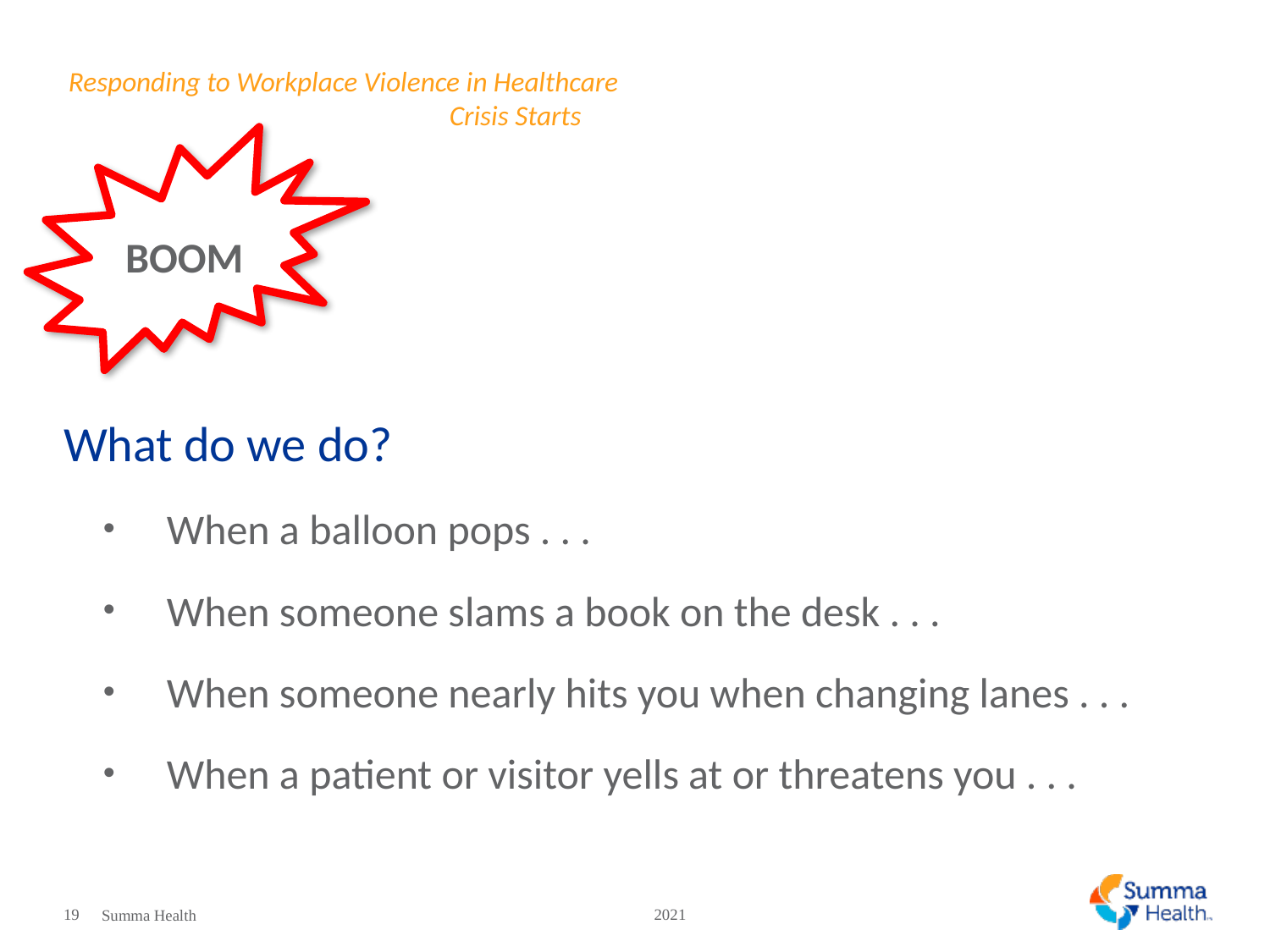

# Responding to Workplace Violence in Healthcare							Crisis Starts
BOOM
What do we do?
When a balloon pops . . .
When someone slams a book on the desk . . .
When someone nearly hits you when changing lanes . . .
When a patient or visitor yells at or threatens you . . .
19
2021
Summa Health